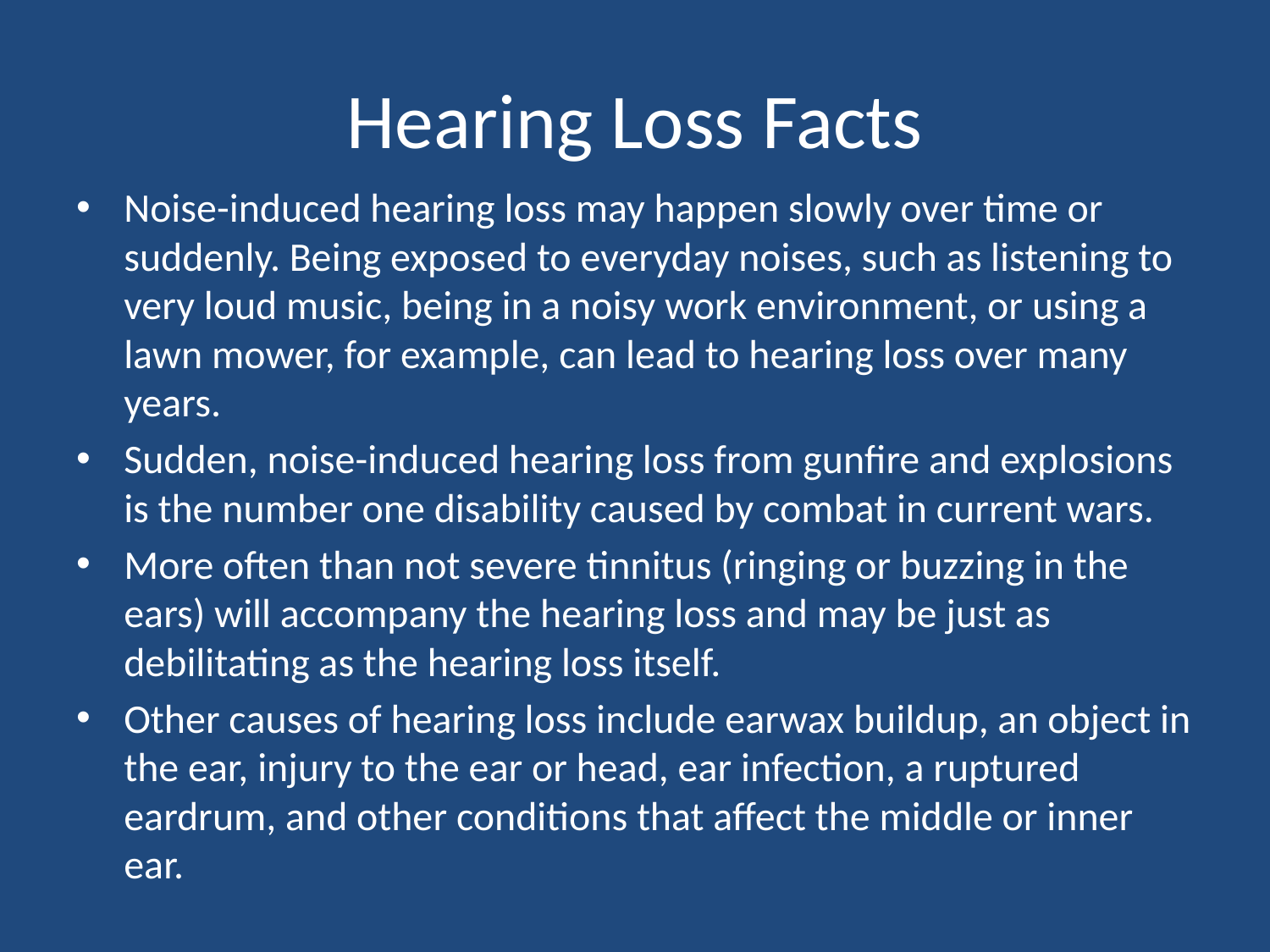

# Hearing Loss Facts
Noise-induced hearing loss may happen slowly over time or suddenly. Being exposed to everyday noises, such as listening to very loud music, being in a noisy work environment, or using a lawn mower, for example, can lead to hearing loss over many years.
Sudden, noise-induced hearing loss from gunfire and explosions is the number one disability caused by combat in current wars.
More often than not severe tinnitus (ringing or buzzing in the ears) will accompany the hearing loss and may be just as debilitating as the hearing loss itself.
Other causes of hearing loss include earwax buildup, an object in the ear, injury to the ear or head, ear infection, a ruptured eardrum, and other conditions that affect the middle or inner ear.